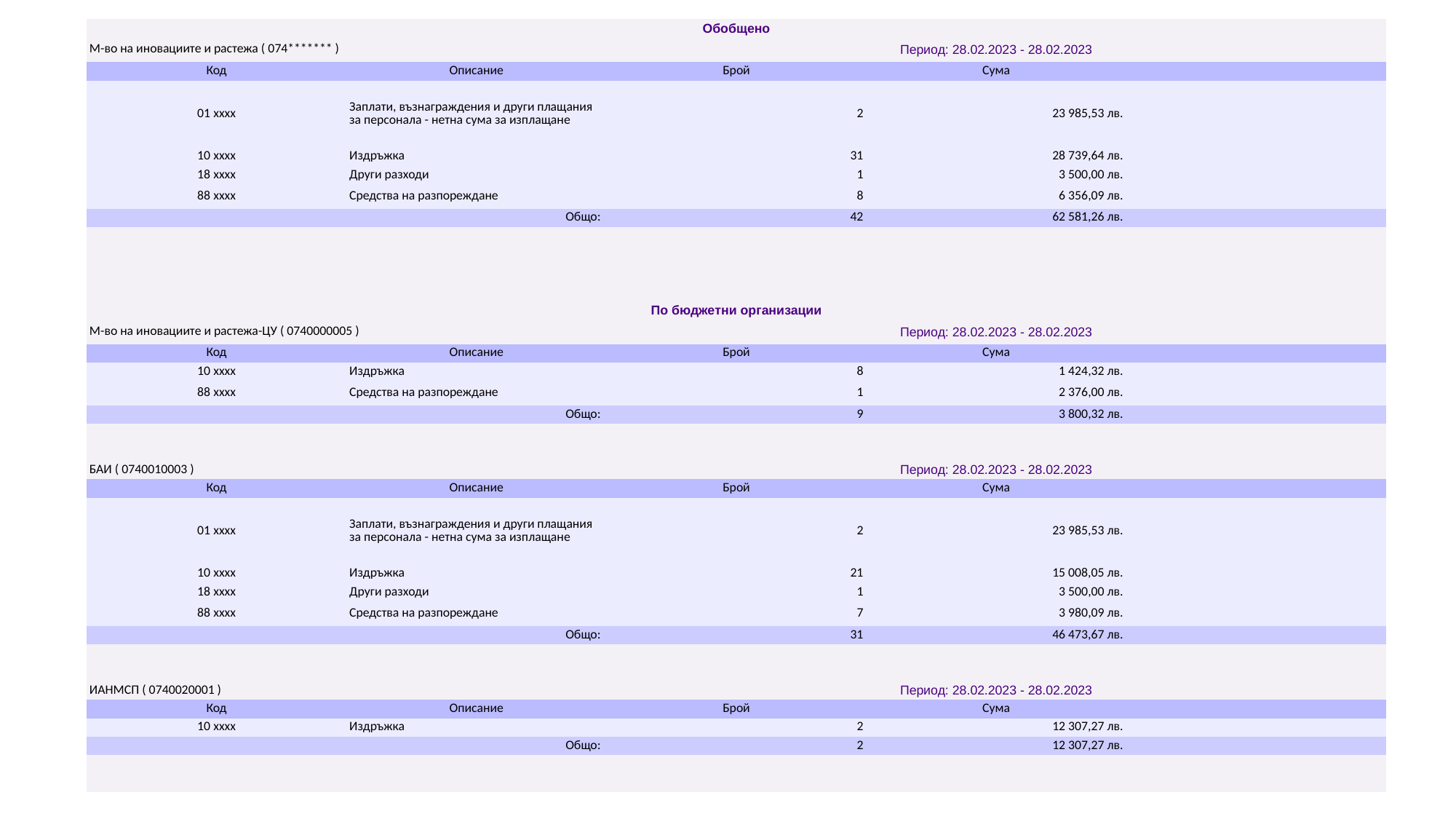

| Обобщено |  |  |  |  |
| --- | --- | --- | --- | --- |
| М-во на иновациите и растежа ( 074\*\*\*\*\*\*\* ) |  | Период: 28.02.2023 - 28.02.2023 |  |  |
| Код | Описание | Брой | Сума |  |
| 01 xxxx | Заплати, възнаграждения и други плащания за персонала - нетна сума за изплащане | 2 | 23 985,53 лв. |  |
| 10 xxxx | Издръжка | 31 | 28 739,64 лв. |  |
| 18 xxxx | Други разходи | 1 | 3 500,00 лв. |  |
| 88 xxxx | Средства на разпореждане | 8 | 6 356,09 лв. |  |
| Общо: |  | 42 | 62 581,26 лв. |  |
|  |  |  |  |  |
|  |  |  |  |  |
|  |  |  |  |  |
|  |  |  |  |  |
| По бюджетни организации |  |  |  |  |
| М-во на иновациите и растежа-ЦУ ( 0740000005 ) |  | Период: 28.02.2023 - 28.02.2023 |  |  |
| Код | Описание | Брой | Сума |  |
| 10 xxxx | Издръжка | 8 | 1 424,32 лв. |  |
| 88 xxxx | Средства на разпореждане | 1 | 2 376,00 лв. |  |
| Общо: |  | 9 | 3 800,32 лв. |  |
|  |  |  |  |  |
|  |  |  |  |  |
| БАИ ( 0740010003 ) |  | Период: 28.02.2023 - 28.02.2023 |  |  |
| Код | Описание | Брой | Сума |  |
| 01 xxxx | Заплати, възнаграждения и други плащания за персонала - нетна сума за изплащане | 2 | 23 985,53 лв. |  |
| 10 xxxx | Издръжка | 21 | 15 008,05 лв. |  |
| 18 xxxx | Други разходи | 1 | 3 500,00 лв. |  |
| 88 xxxx | Средства на разпореждане | 7 | 3 980,09 лв. |  |
| Общо: |  | 31 | 46 473,67 лв. |  |
|  |  |  |  |  |
|  |  |  |  |  |
| ИАНМСП ( 0740020001 ) |  | Период: 28.02.2023 - 28.02.2023 |  |  |
| Код | Описание | Брой | Сума |  |
| 10 xxxx | Издръжка | 2 | 12 307,27 лв. |  |
| Общо: |  | 2 | 12 307,27 лв. |  |
|  |  |  |  |  |
|  |  |  |  |  |
#